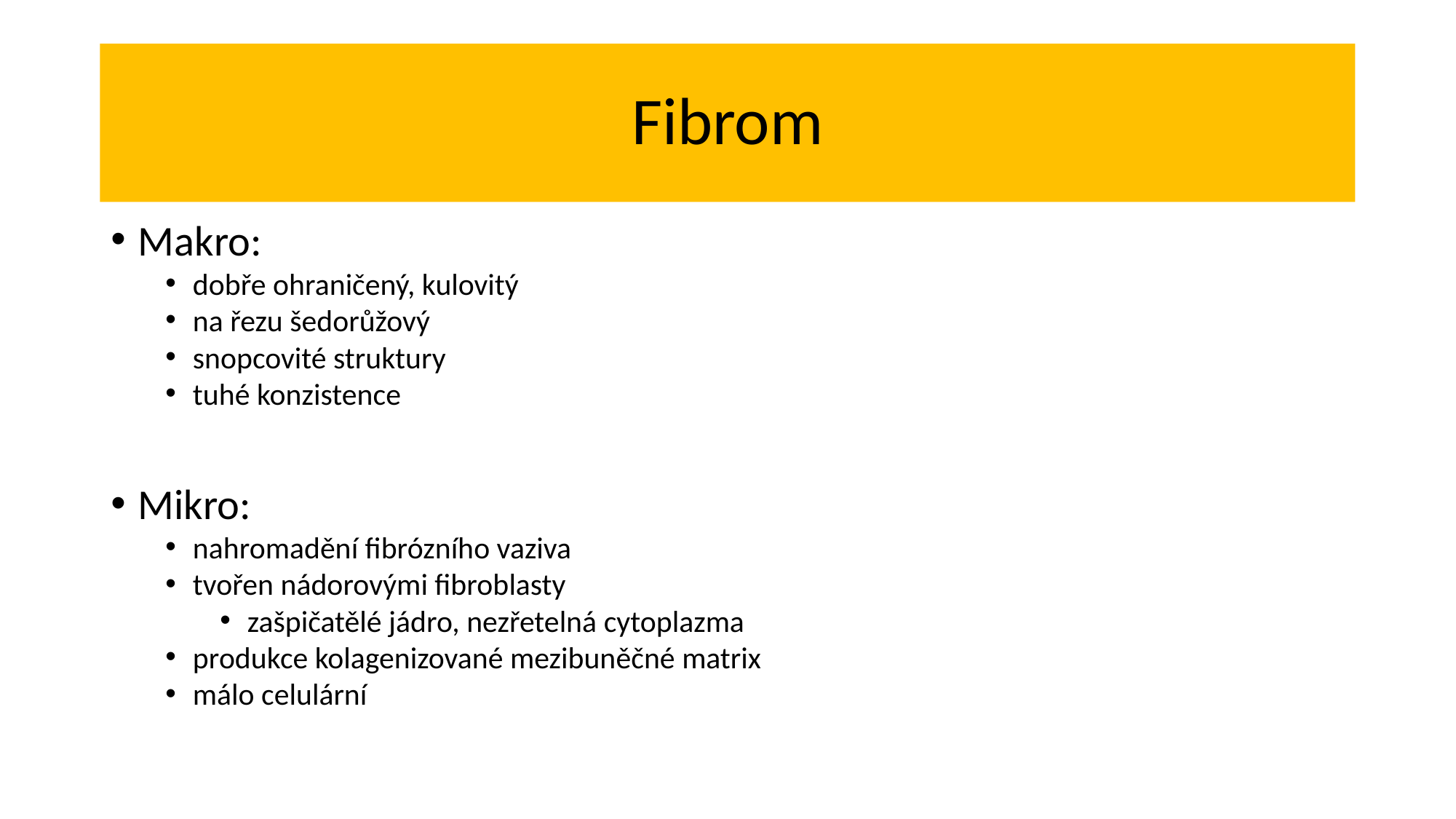

# Fibrom
Makro:
dobře ohraničený, kulovitý
na řezu šedorůžový
snopcovité struktury
tuhé konzistence

Mikro:
nahromadění fibrózního vaziva
tvořen nádorovými fibroblasty
zašpičatělé jádro, nezřetelná cytoplazma
produkce kolagenizované mezibuněčné matrix
málo celulární